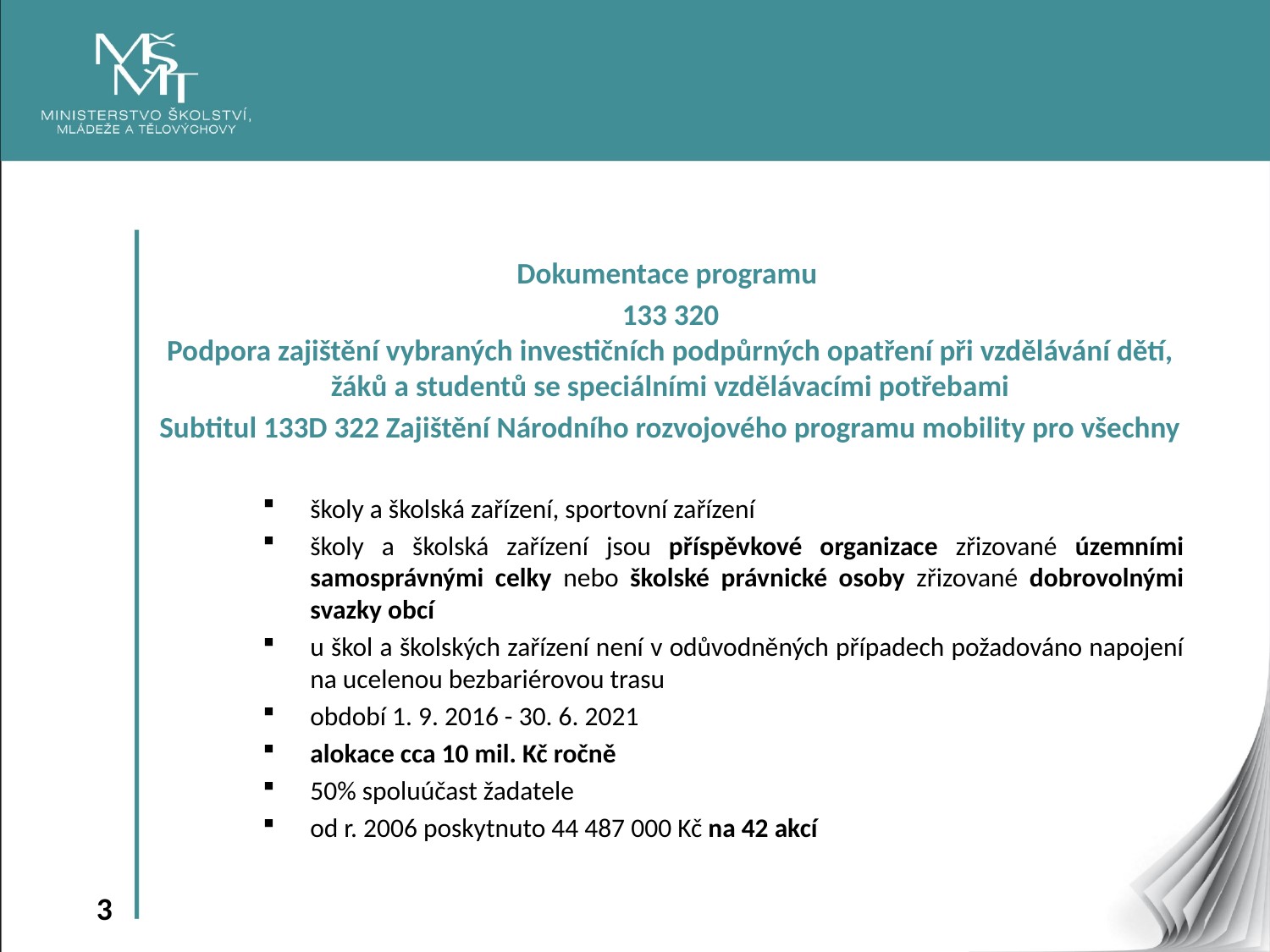

Dokumentace programu
133 320
Podpora zajištění vybraných investičních podpůrných opatření při vzdělávání dětí, žáků a studentů se speciálními vzdělávacími potřebami
Subtitul 133D 322 Zajištění Národního rozvojového programu mobility pro všechny

školy a školská zařízení, sportovní zařízení
školy a školská zařízení jsou příspěvkové organizace zřizované územními samosprávnými celky nebo školské právnické osoby zřizované dobrovolnými svazky obcí
u škol a školských zařízení není v odůvodněných případech požadováno napojení na ucelenou bezbariérovou trasu
období 1. 9. 2016 - 30. 6. 2021
alokace cca 10 mil. Kč ročně
50% spoluúčast žadatele
od r. 2006 poskytnuto 44 487 000 Kč na 42 akcí